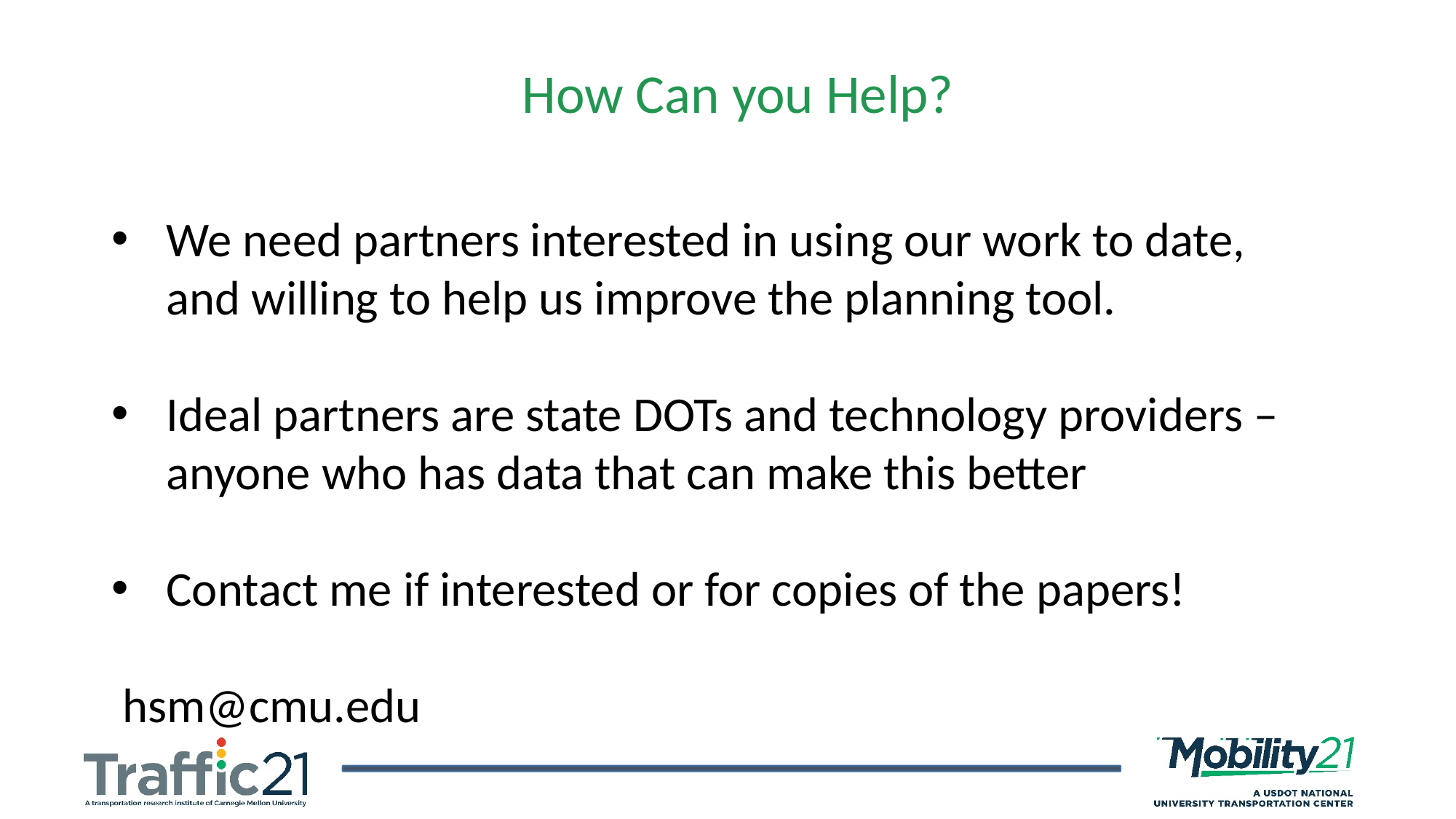

How Can you Help?

We need partners interested in using our work to date, and willing to help us improve the planning tool.

Ideal partners are state DOTs and technology providers – anyone who has data that can make this better

Contact me if interested or for copies of the papers!

 hsm@cmu.edu